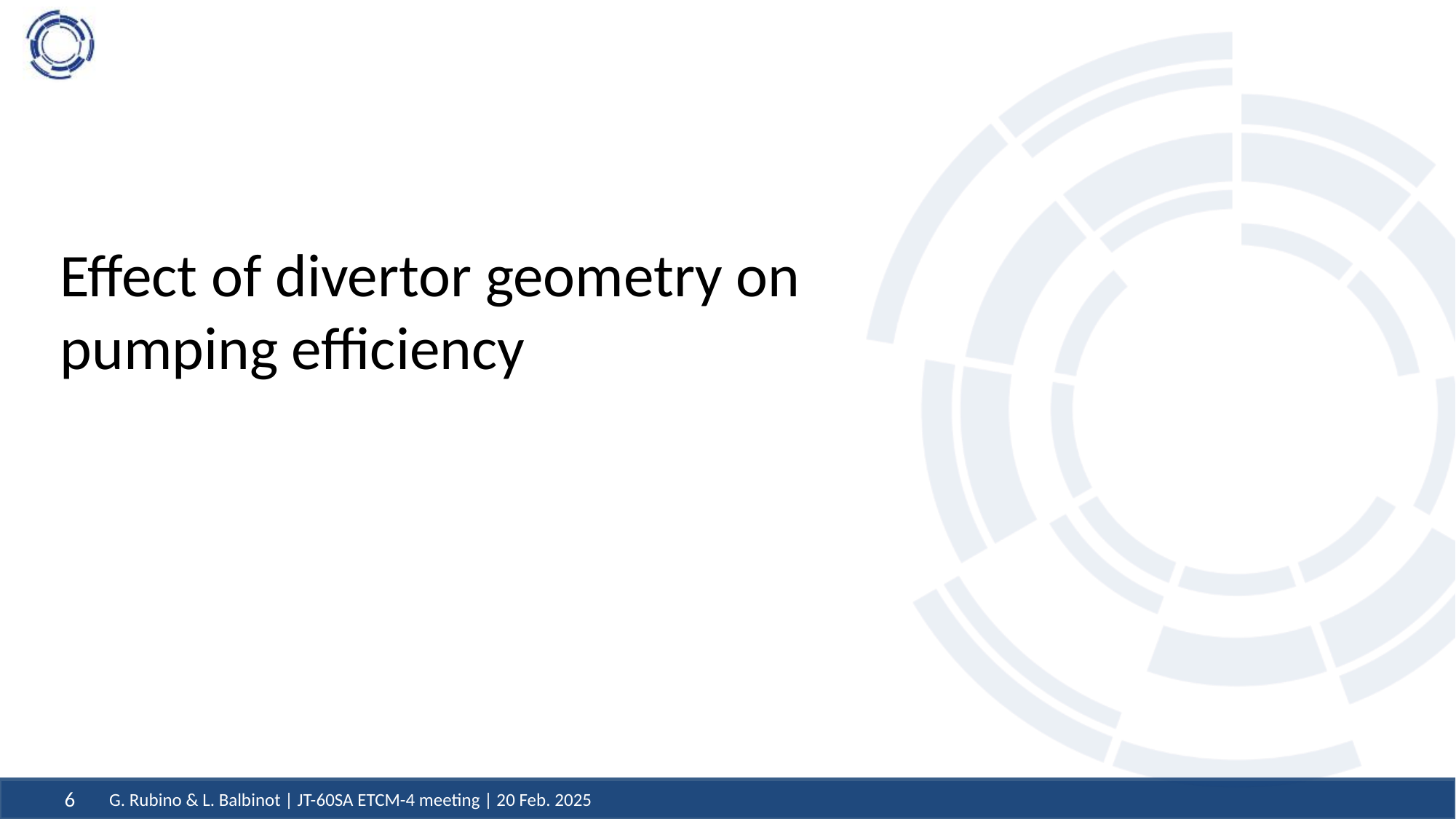

Effect of divertor geometry on pumping efficiency
G. Rubino & L. Balbinot | JT-60SA ETCM-4 meeting | 20 Feb. 2025

6